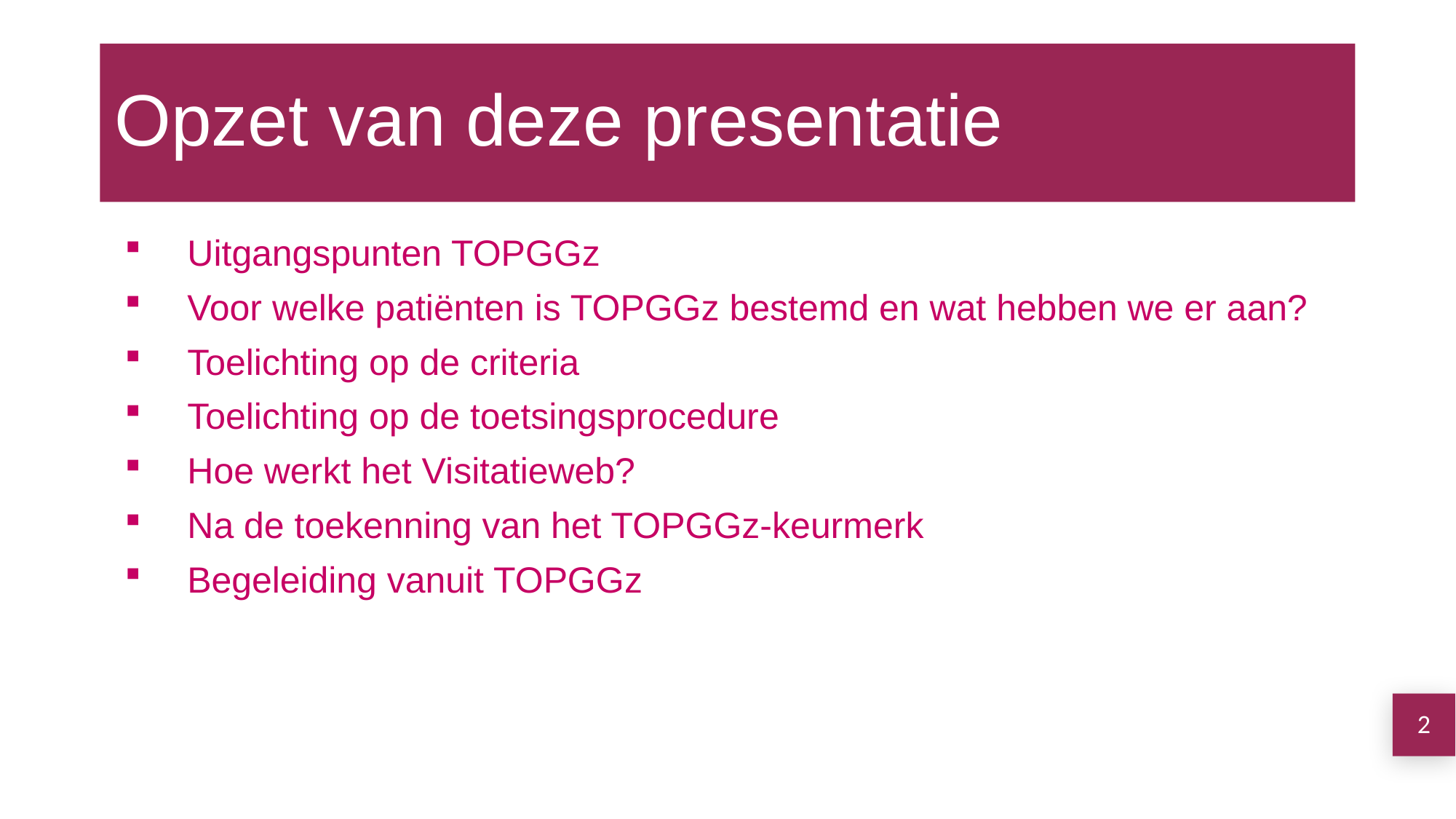

# Opzet van deze presentatie
Uitgangspunten TOPGGz
Voor welke patiënten is TOPGGz bestemd en wat hebben we er aan?
Toelichting op de criteria
Toelichting op de toetsingsprocedure
Hoe werkt het Visitatieweb?
Na de toekenning van het TOPGGz-keurmerk
Begeleiding vanuit TOPGGz